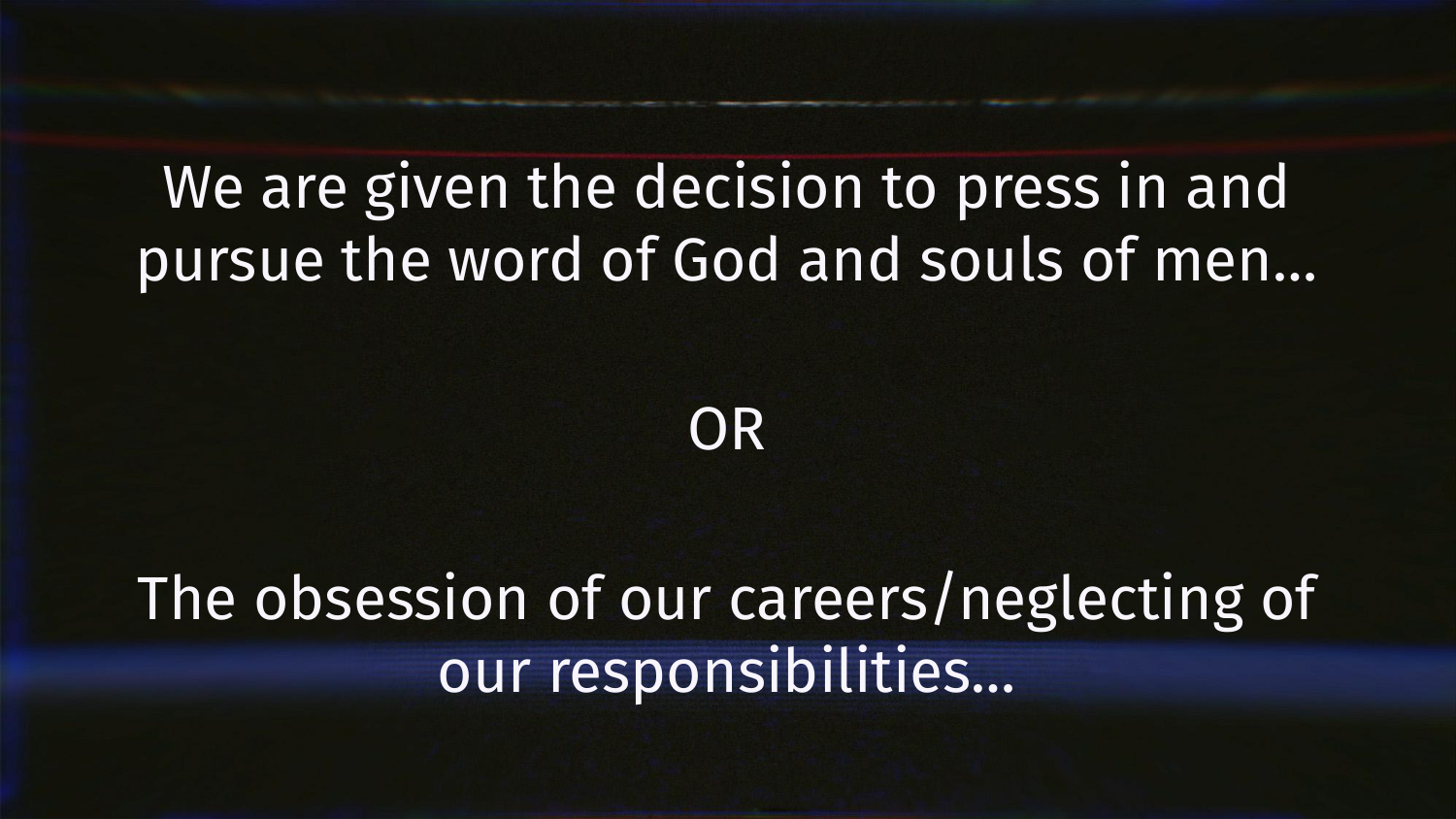

We are given the decision to press in and pursue the word of God and souls of men…

OR

The obsession of our careers/neglecting of our responsibilities…